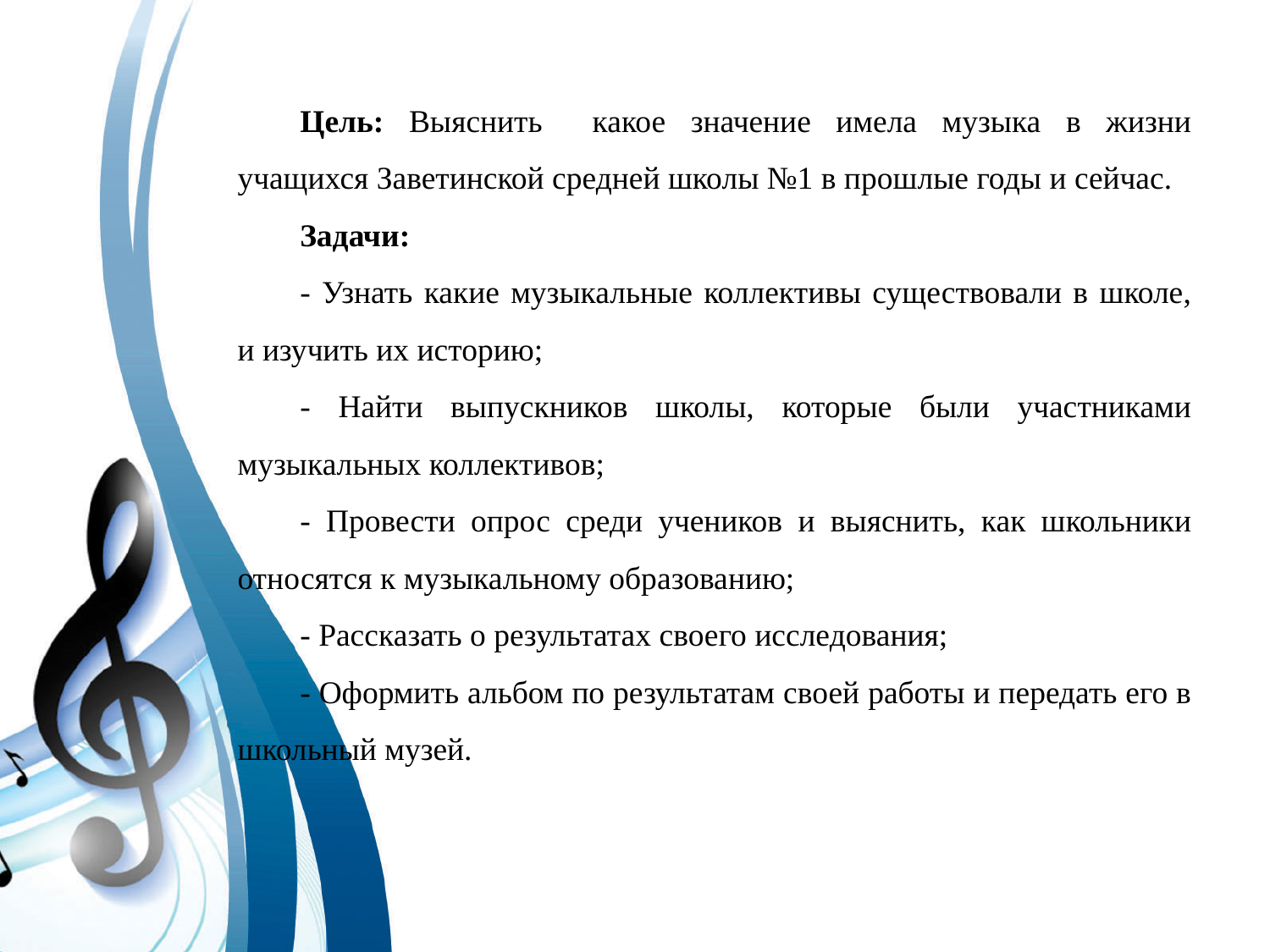

Цель: Выяснить  какое значение имела музыка в жизни учащихся Заветинской средней школы №1 в прошлые годы и сейчас.
Задачи:
- Узнать какие музыкальные коллективы существовали в школе, и изучить их историю;
- Найти выпускников школы, которые были участниками музыкальных коллективов;
- Провести опрос среди учеников и выяснить, как школьники относятся к музыкальному образованию;
- Рассказать о результатах своего исследования;
- Оформить альбом по результатам своей работы и передать его в школьный музей.